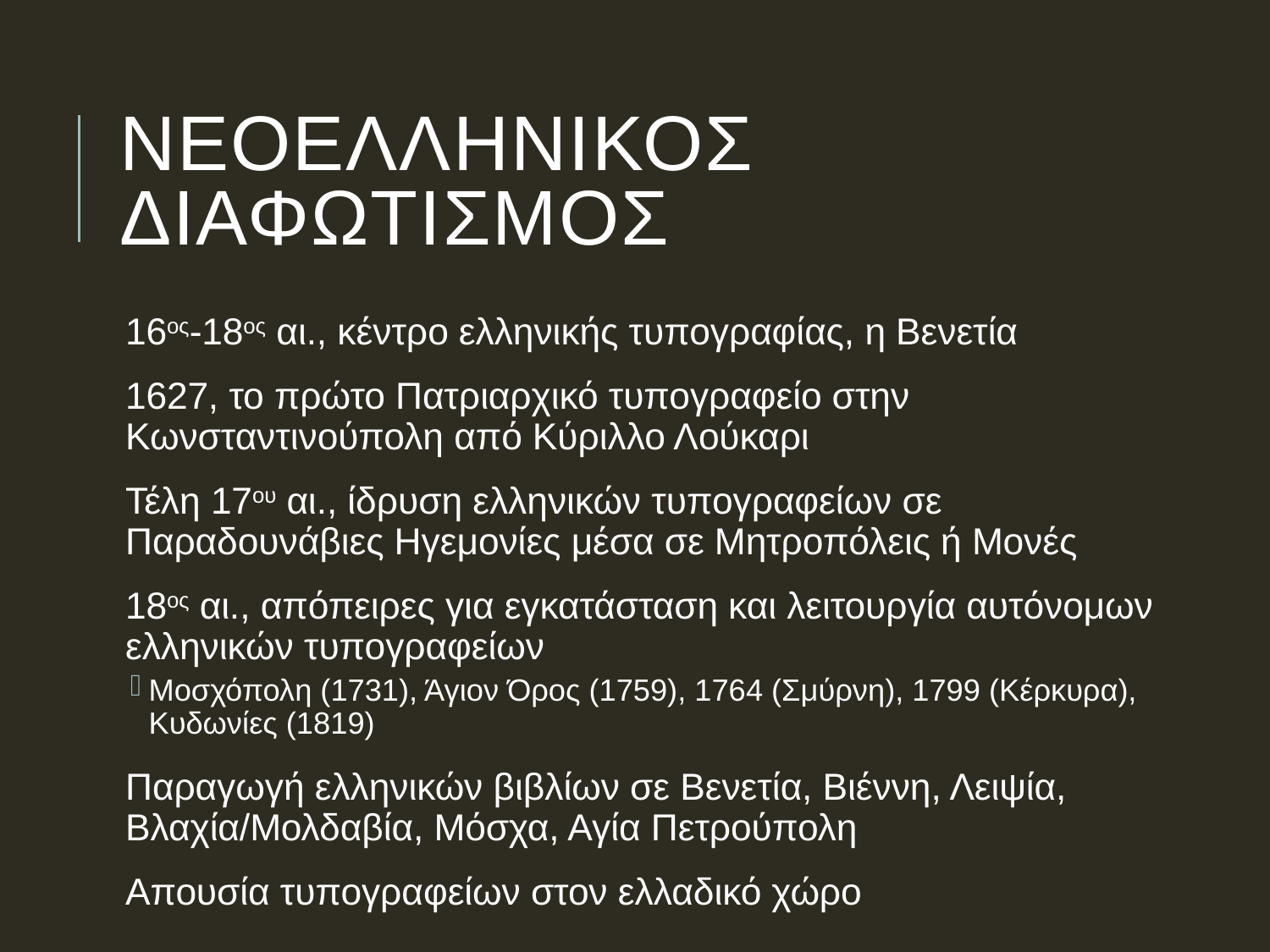

# Νεοελληνικοσ διαφωτισμοσ
16ος-18ος αι., κέντρο ελληνικής τυπογραφίας, η Βενετία
1627, το πρώτο Πατριαρχικό τυπογραφείο στην Κωνσταντινούπολη από Κύριλλο Λούκαρι
Τέλη 17ου αι., ίδρυση ελληνικών τυπογραφείων σε Παραδουνάβιες Ηγεμονίες μέσα σε Μητροπόλεις ή Μονές
18ος αι., απόπειρες για εγκατάσταση και λειτουργία αυτόνομων ελληνικών τυπογραφείων
Μοσχόπολη (1731), Άγιον Όρος (1759), 1764 (Σμύρνη), 1799 (Κέρκυρα), Κυδωνίες (1819)
Παραγωγή ελληνικών βιβλίων σε Βενετία, Βιέννη, Λειψία, Βλαχία/Μολδαβία, Μόσχα, Αγία Πετρούπολη
Απουσία τυπογραφείων στον ελλαδικό χώρο